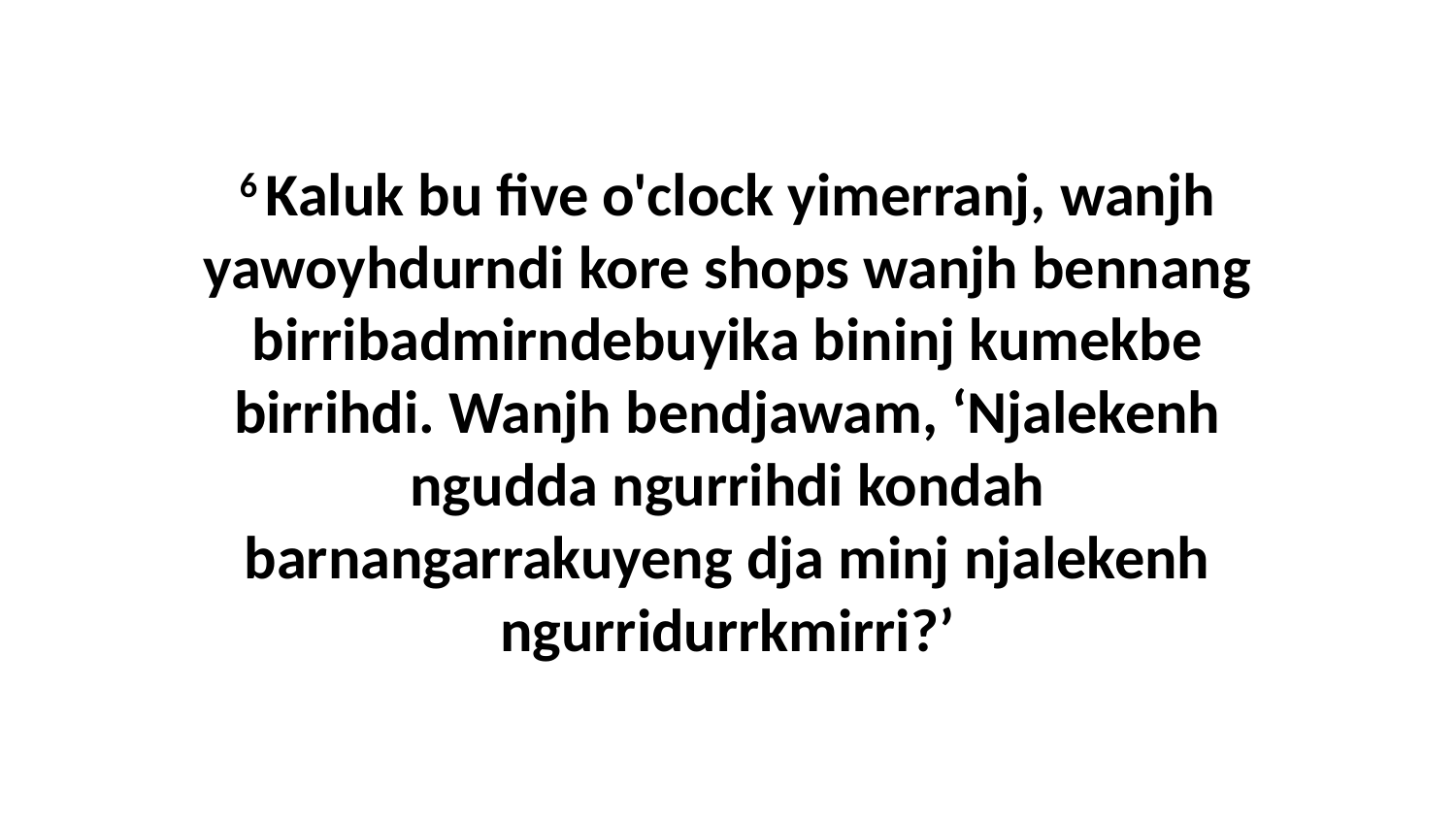

6 Kaluk bu five o'clock yimerranj, wanjh yawoyhdurndi kore shops wanjh bennang birribadmirndebuyika bininj kumekbe birrihdi. Wanjh bendjawam, ‘Njalekenh ngudda ngurrihdi kondah barnangarrakuyeng dja minj njalekenh ngurridurrkmirri?’